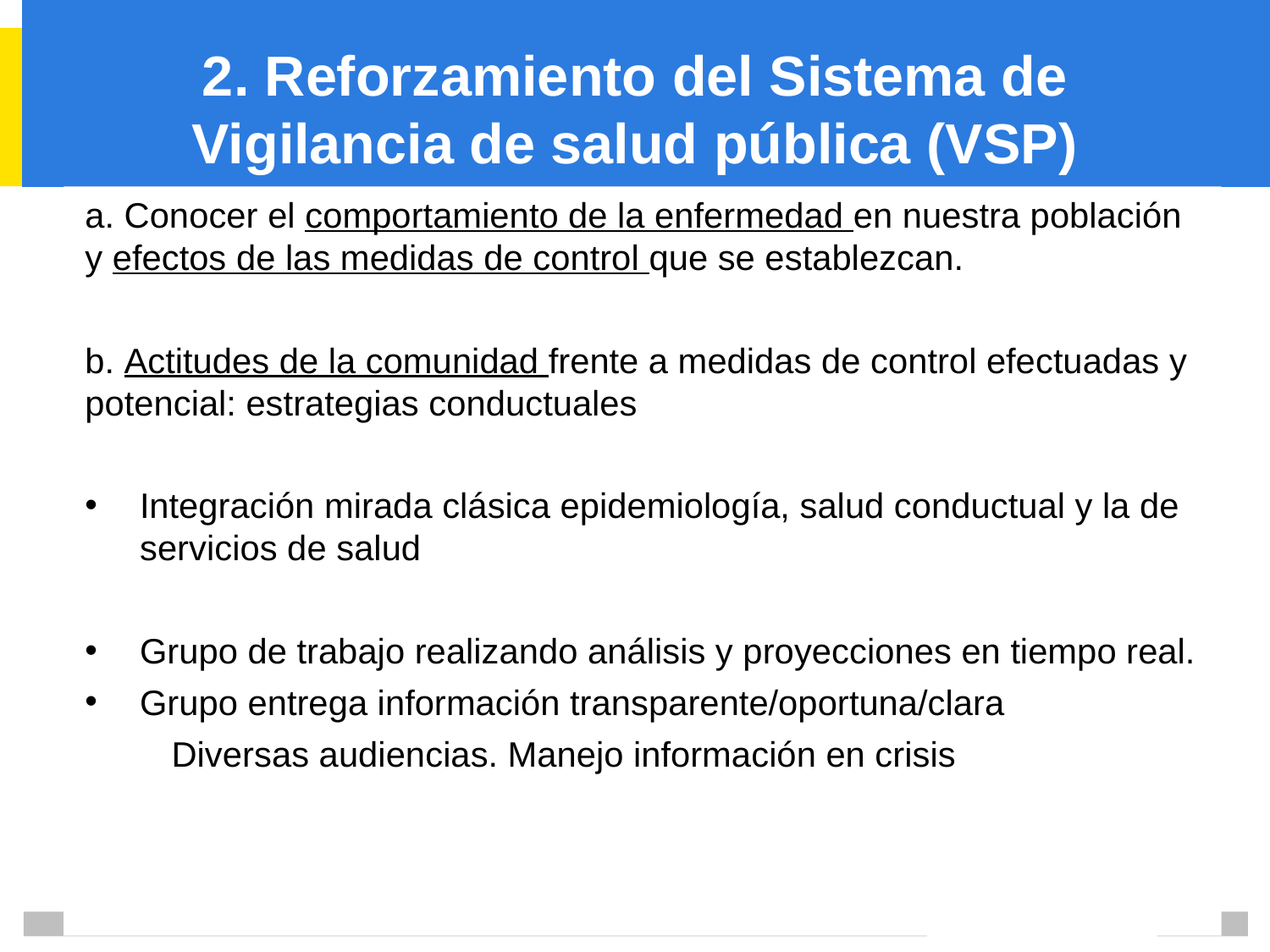

# 2. Reforzamiento del Sistema de Vigilancia de salud pública (VSP)
a. Conocer el comportamiento de la enfermedad en nuestra población y efectos de las medidas de control que se establezcan.

b. Actitudes de la comunidad frente a medidas de control efectuadas y potencial: estrategias conductuales

Integración mirada clásica epidemiología, salud conductual y la de servicios de salud

Grupo de trabajo realizando análisis y proyecciones en tiempo real.
Grupo entrega información transparente/oportuna/clara
Diversas audiencias. Manejo información en crisis